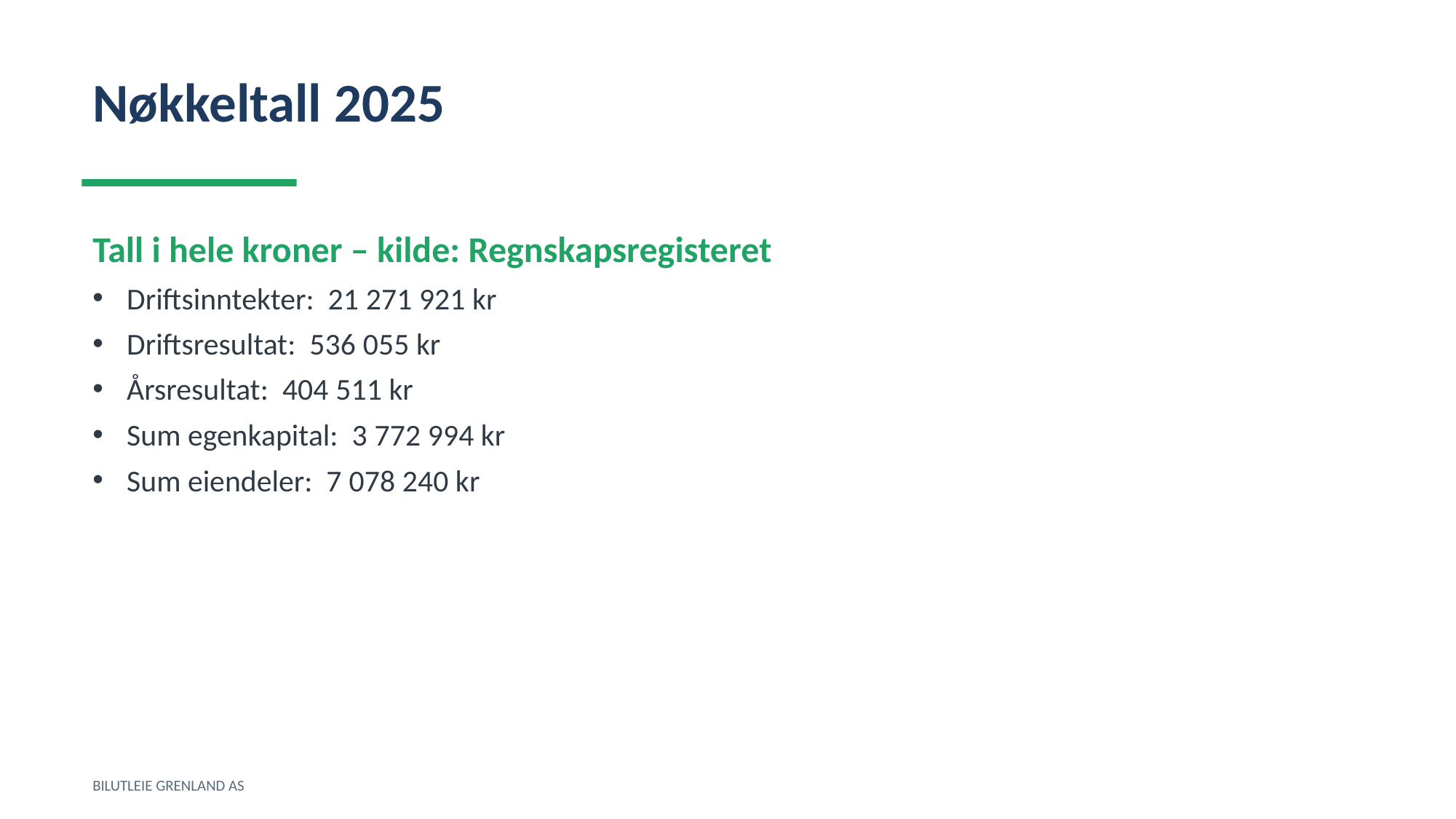

Nøkkeltall 2025

Tall i hele kroner – kilde: Regnskapsregisteret
Driftsinntekter:  21 271 921 kr
Driftsresultat:  536 055 kr
Årsresultat:  404 511 kr
Sum egenkapital:  3 772 994 kr
Sum eiendeler:  7 078 240 kr
BILUTLEIE GRENLAND AS